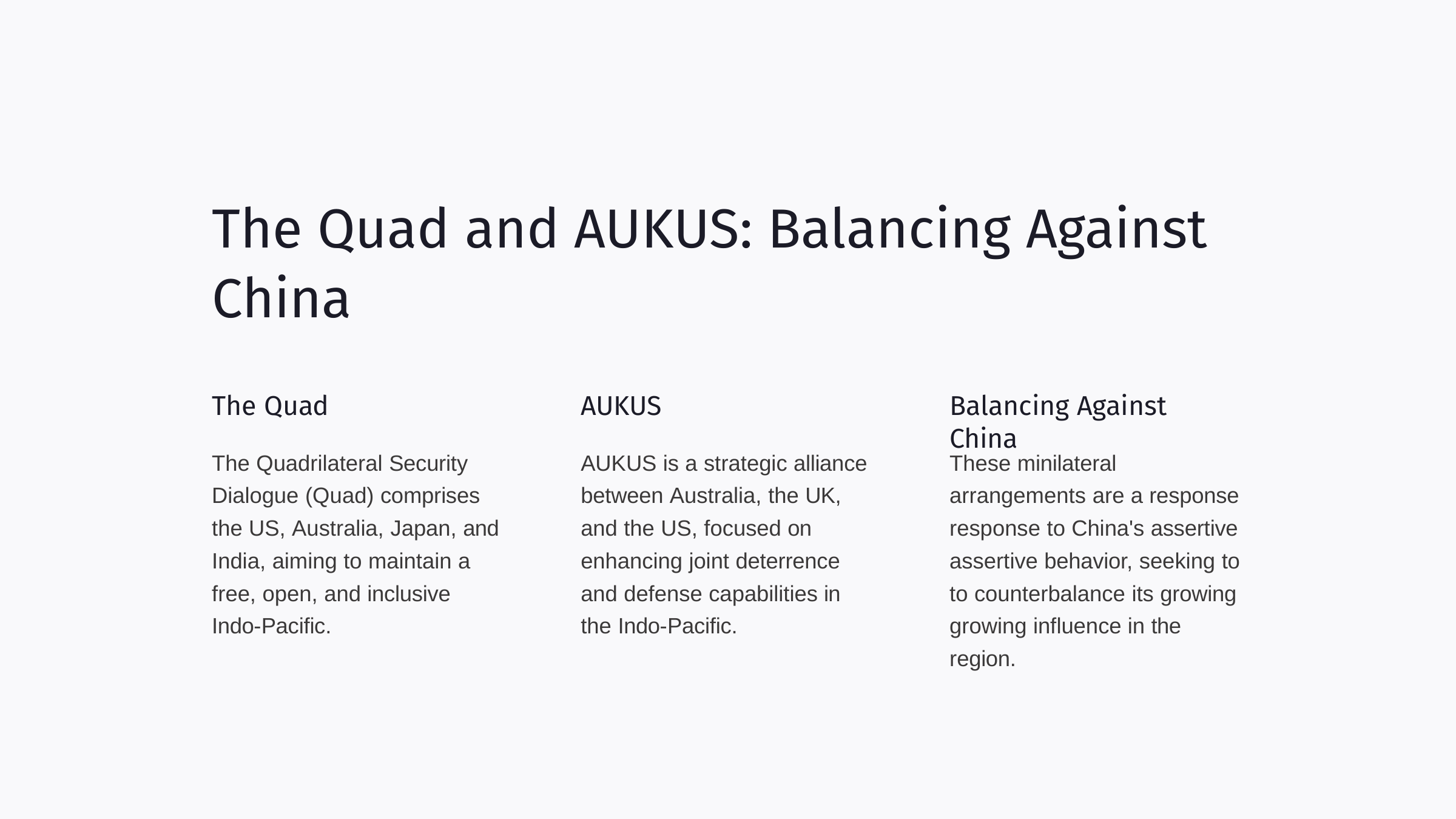

# The Quad and AUKUS: Balancing Against China
The Quad
AUKUS
Balancing Against China
The Quadrilateral Security Dialogue (Quad) comprises the US, Australia, Japan, and India, aiming to maintain a free, open, and inclusive Indo-Pacific.
AUKUS is a strategic alliance between Australia, the UK, and the US, focused on enhancing joint deterrence and defense capabilities in the Indo-Pacific.
These minilateral arrangements are a response response to China's assertive assertive behavior, seeking to to counterbalance its growing growing influence in the region.